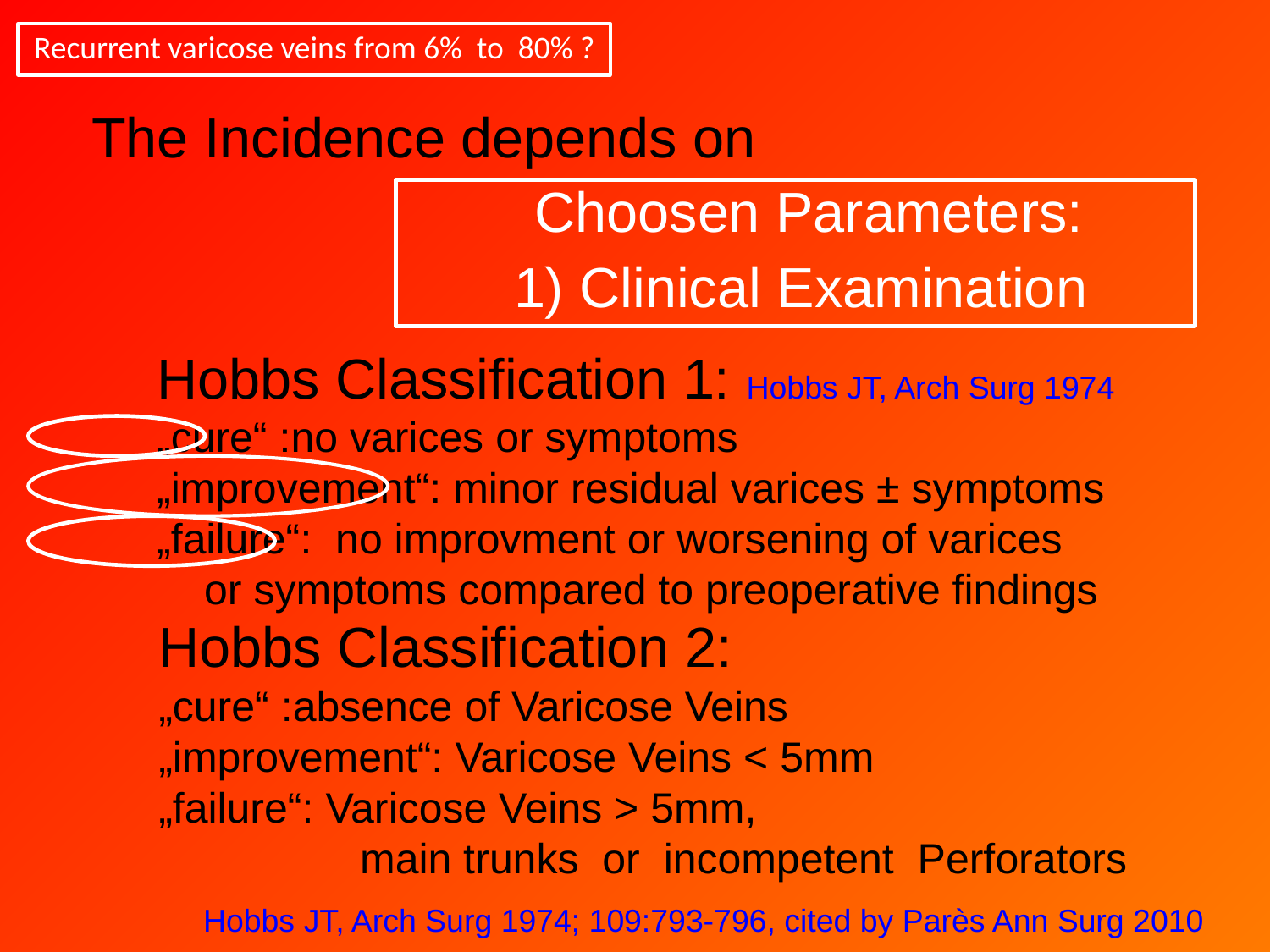

Recurrent varicose veins from 6%  to  80% ?

The Incidence depends on
Choosen Parameters:

 1) Clinical Examination
Hobbs Classification 1: Hobbs JT, Arch Surg 1974
„cure“ :no varices or symptoms
„improvement“: minor residual varices ± symptoms
„failure“:  no improvment or worsening of varices
    or symptoms compared to preoperative findings

Hobbs Classification 2:
„cure“ :absence of Varicose Veins
„improvement“: Varicose Veins < 5mm
„failure“: Varicose Veins > 5mm,
                 main trunks  or  incompetent  Perforators
Hobbs JT, Arch Surg 1974; 109:793-796, cited by Parès Ann Surg 2010